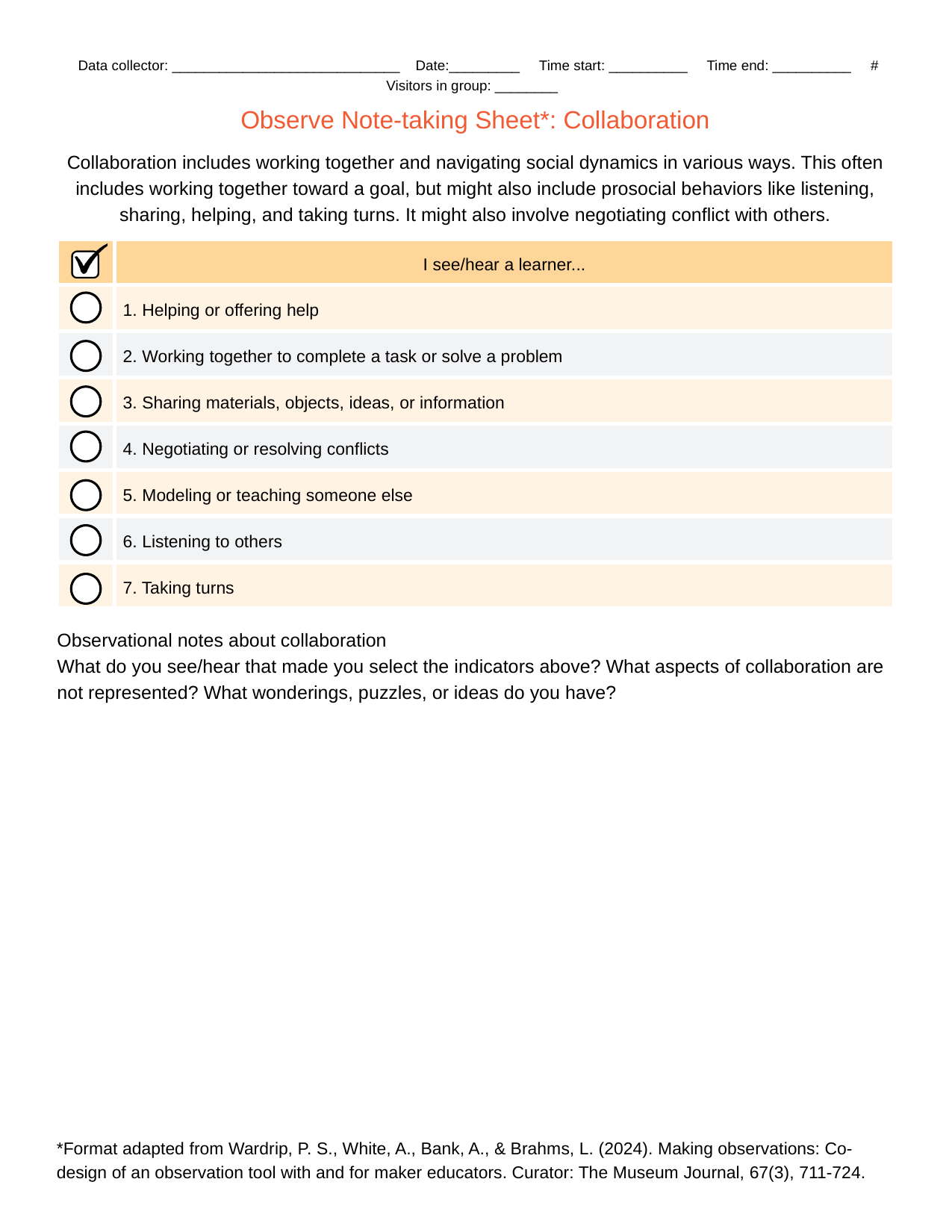

Data collector: _____________________________    Date:_________     Time start: __________     Time end: __________     # Visitors in group: ________
Observe Note-taking Sheet*: Collaboration
Collaboration includes working together and navigating social dynamics in various ways. This often includes working together toward a goal, but might also include prosocial behaviors like listening, sharing, helping, and taking turns. It might also involve negotiating conflict with others.
|  | I see/hear a learner... |
| --- | --- |
|  | 1. Helping or offering help |
|  | 2. Working together to complete a task or solve a problem |
|  | 3. Sharing materials, objects, ideas, or information |
|  | 4. Negotiating or resolving conflicts |
|  | 5. Modeling or teaching someone else |
|  | 6. Listening to others |
|  | 7. Taking turns |

Observational notes about collaboration
What do you see/hear that made you select the indicators above? What aspects of collaboration are not represented? What wonderings, puzzles, or ideas do you have?
*Format adapted from Wardrip, P. S., White, A., Bank, A., & Brahms, L. (2024). Making observations: Co-design of an observation tool with and for maker educators. Curator: The Museum Journal, 67(3), 711-724.